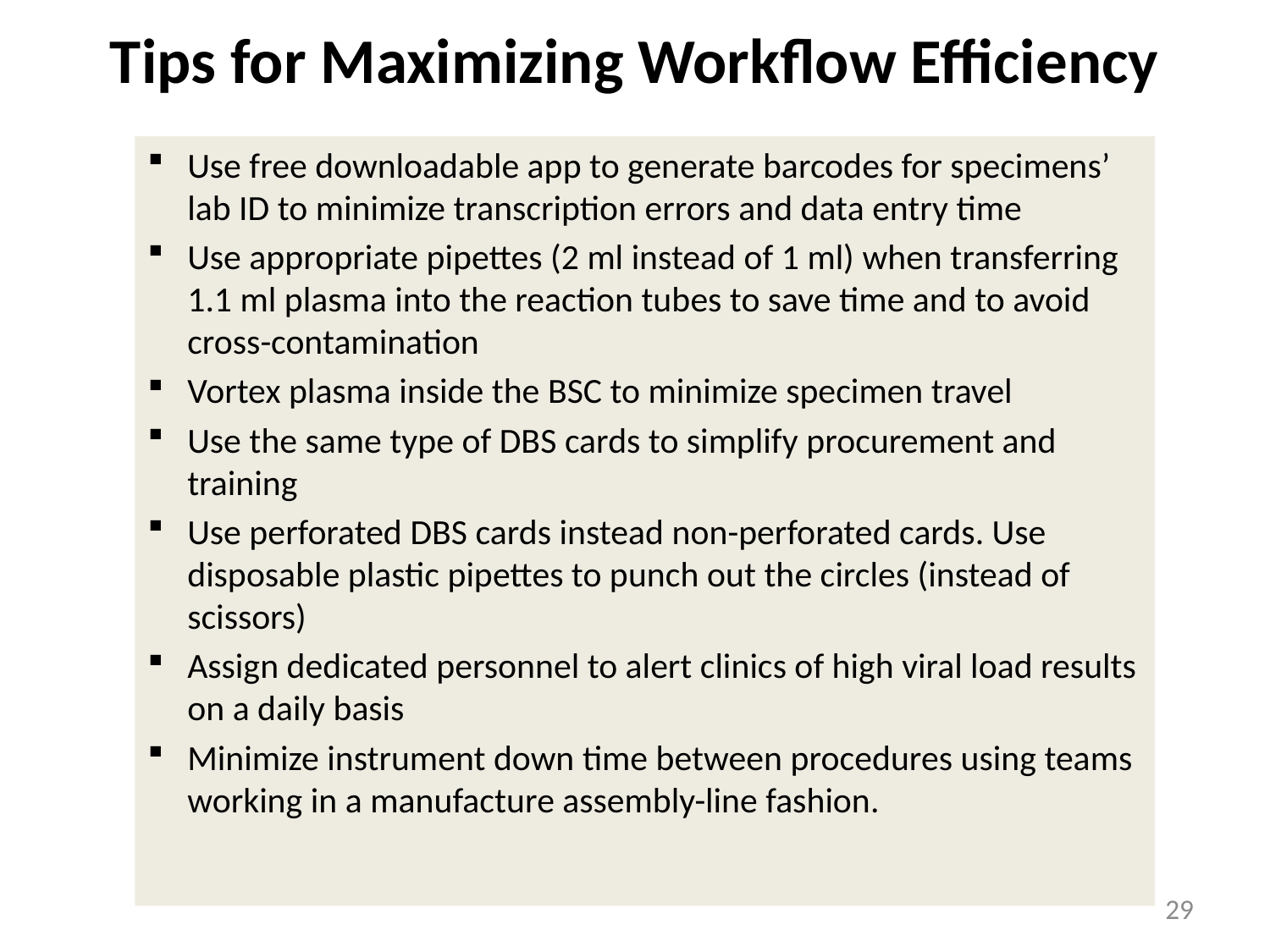

# Tips for Maximizing Workflow Efficiency
Use free downloadable app to generate barcodes for specimens’ lab ID to minimize transcription errors and data entry time
Use appropriate pipettes (2 ml instead of 1 ml) when transferring 1.1 ml plasma into the reaction tubes to save time and to avoid cross-contamination
Vortex plasma inside the BSC to minimize specimen travel
Use the same type of DBS cards to simplify procurement and training
Use perforated DBS cards instead non-perforated cards. Use disposable plastic pipettes to punch out the circles (instead of scissors)
Assign dedicated personnel to alert clinics of high viral load results on a daily basis
Minimize instrument down time between procedures using teams working in a manufacture assembly-line fashion.
29